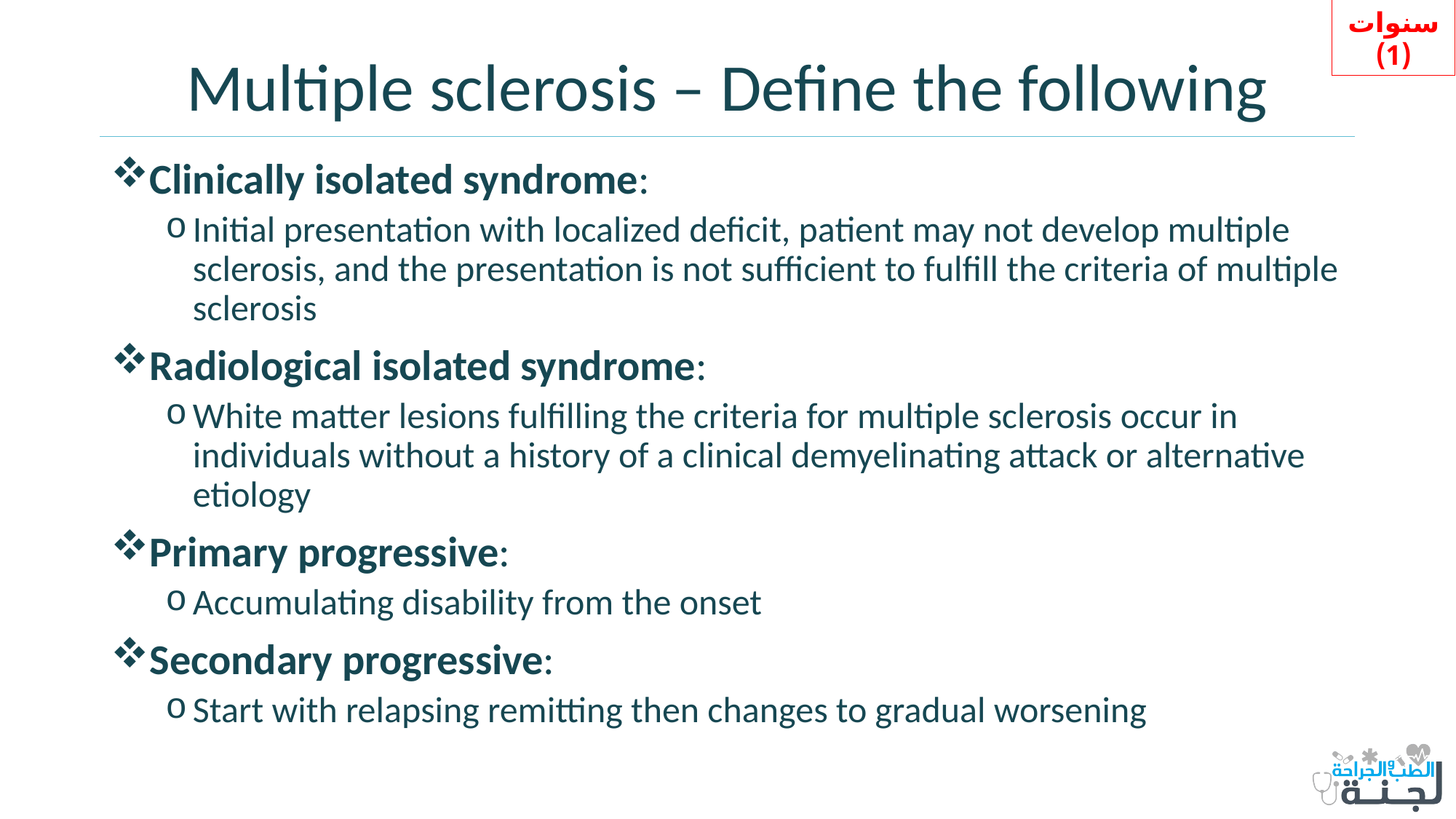

سنوات (1)
# Multiple sclerosis – Define the following
Clinically isolated syndrome:
Initial presentation with localized deficit, patient may not develop multiple sclerosis, and the presentation is not sufficient to fulfill the criteria of multiple sclerosis
Radiological isolated syndrome:
White matter lesions fulfilling the criteria for multiple sclerosis occur in individuals without a history of a clinical demyelinating attack or alternative etiology
Primary progressive:
Accumulating disability from the onset
Secondary progressive:
Start with relapsing remitting then changes to gradual worsening